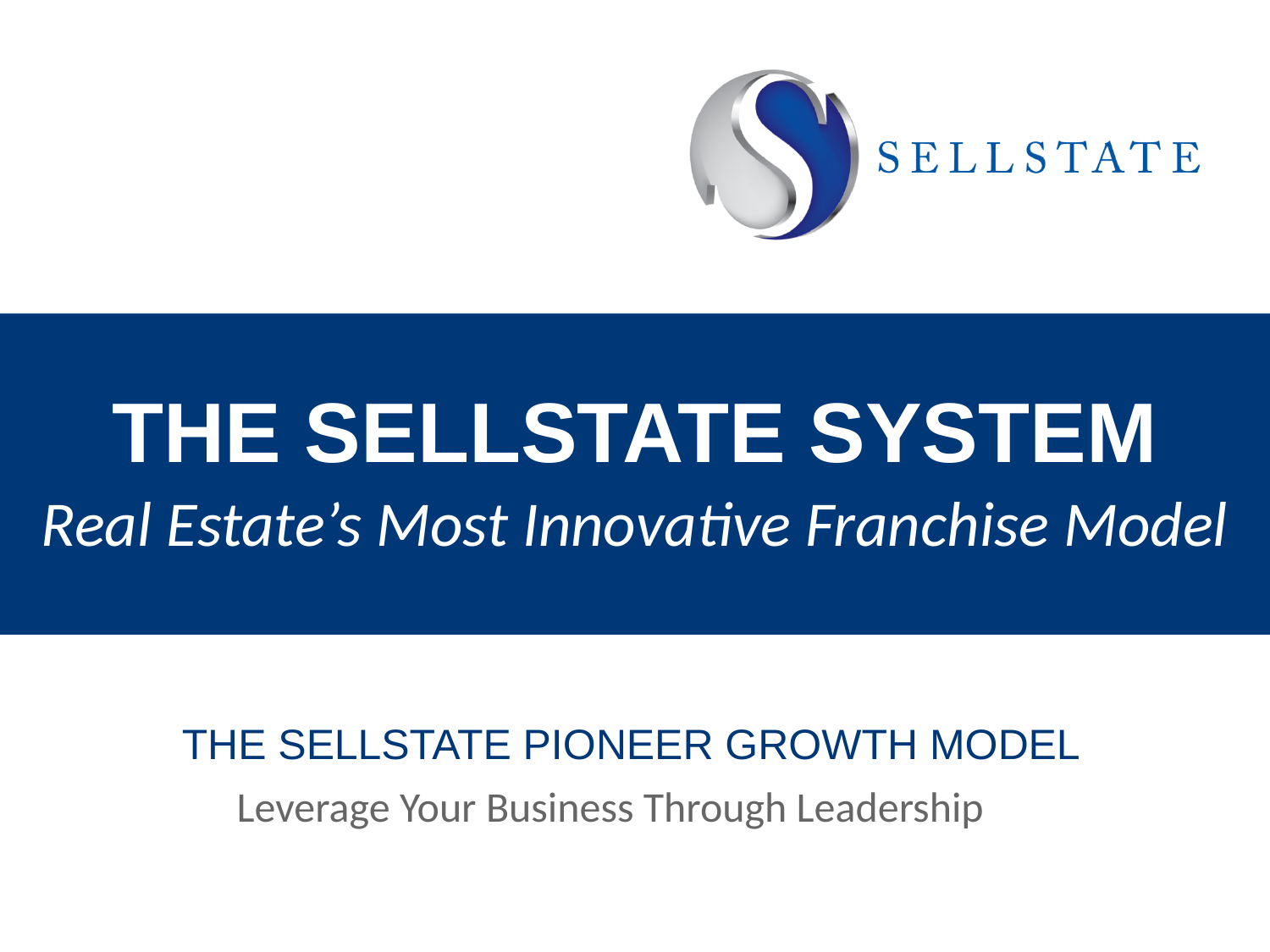

# The sellstate system
Real Estate’s Most Innovative Franchise Model
THE SELLSTATE PIONEER GROWTH MODEL
Leverage Your Business Through Leadership